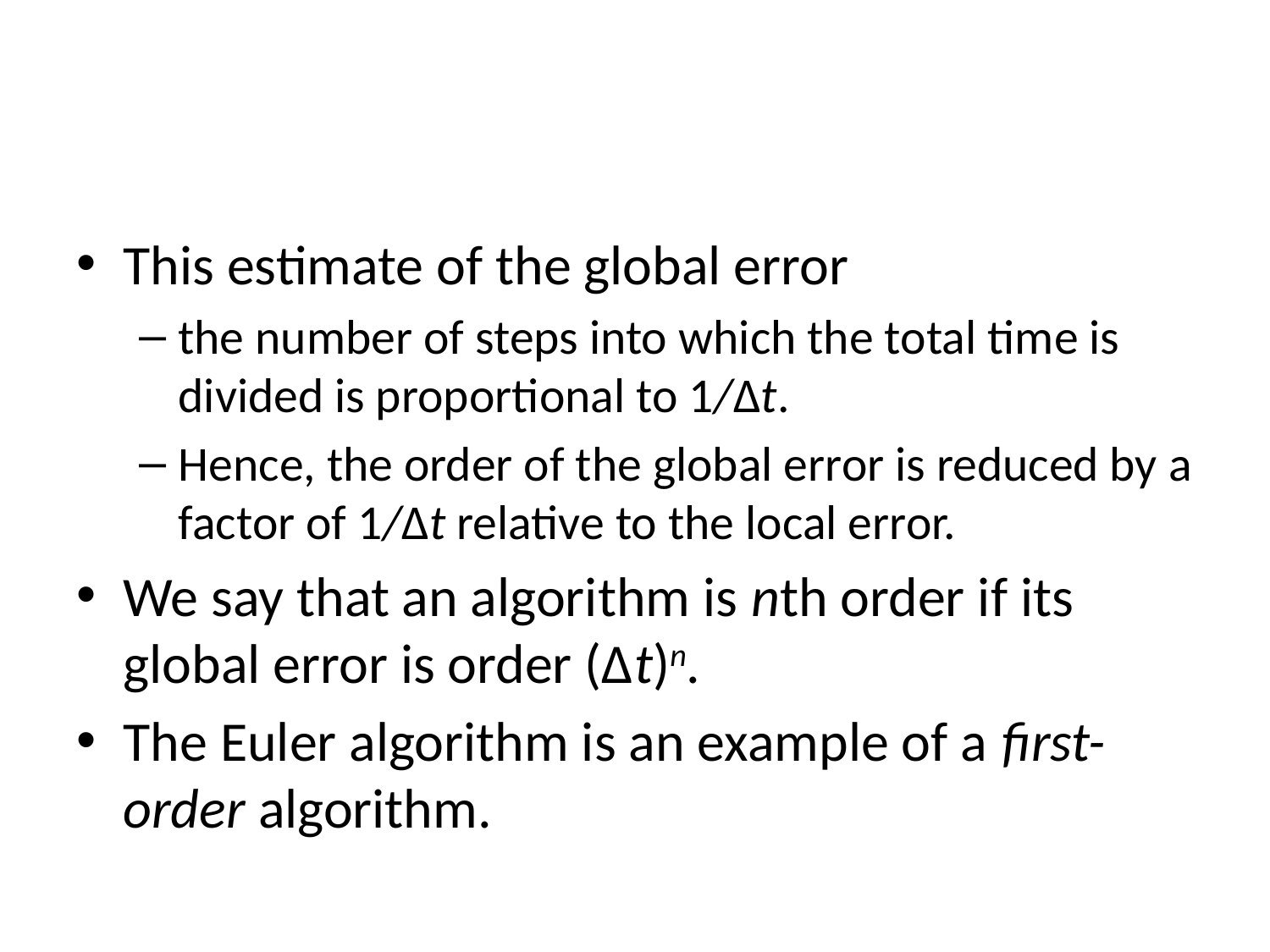

#
This estimate of the global error
the number of steps into which the total time is divided is proportional to 1/Δt.
Hence, the order of the global error is reduced by a factor of 1/Δt relative to the local error.
We say that an algorithm is nth order if its global error is order (Δt)n.
The Euler algorithm is an example of a first-order algorithm.